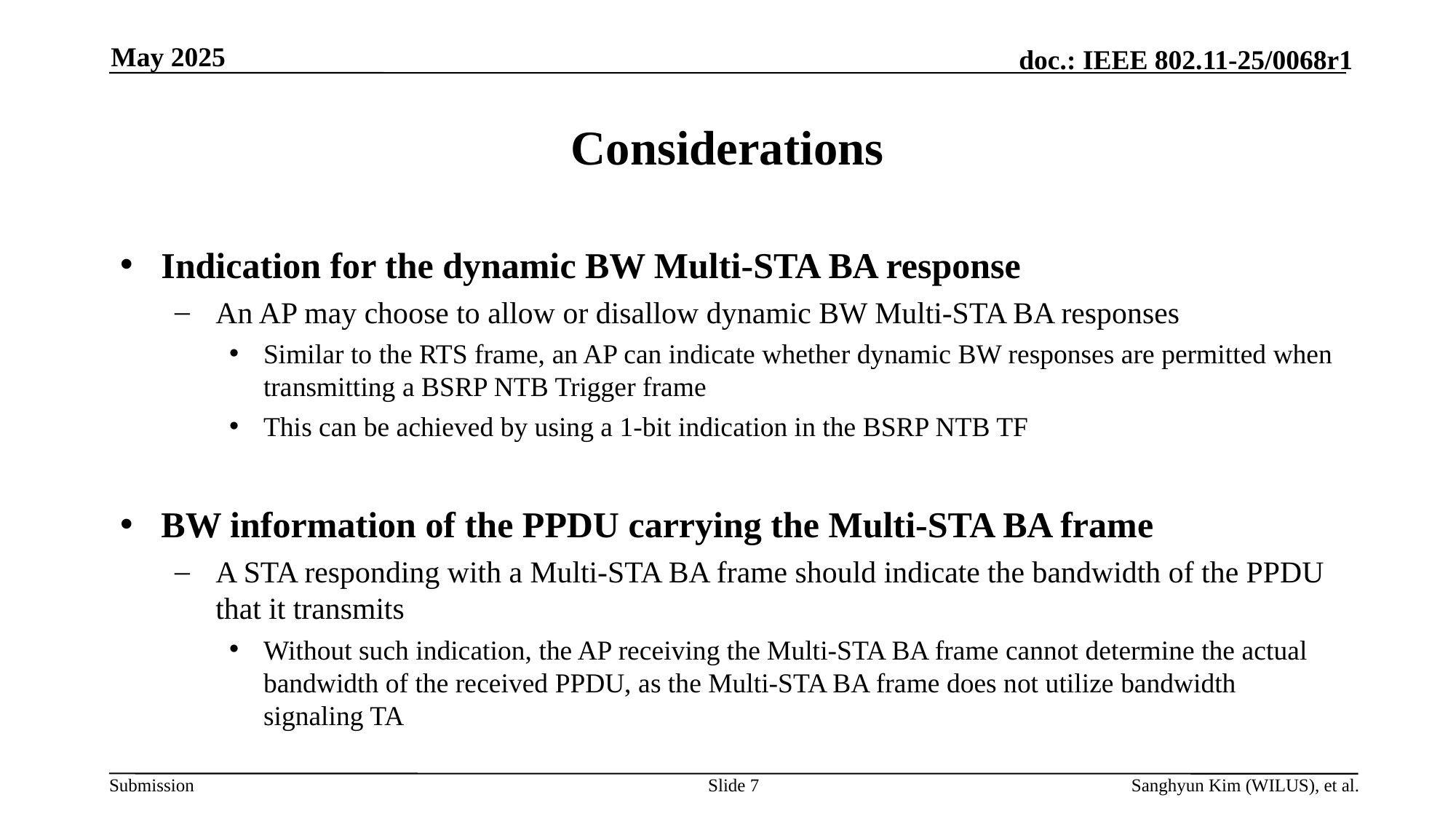

May 2025
# Considerations
Indication for the dynamic BW Multi-STA BA response
An AP may choose to allow or disallow dynamic BW Multi-STA BA responses
Similar to the RTS frame, an AP can indicate whether dynamic BW responses are permitted when transmitting a BSRP NTB Trigger frame
This can be achieved by using a 1-bit indication in the BSRP NTB TF

BW information of the PPDU carrying the Multi-STA BA frame
A STA responding with a Multi-STA BA frame should indicate the bandwidth of the PPDU that it transmits
Without such indication, the AP receiving the Multi-STA BA frame cannot determine the actual bandwidth of the received PPDU, as the Multi-STA BA frame does not utilize bandwidth signaling TA
Slide 7
Sanghyun Kim (WILUS), et al.